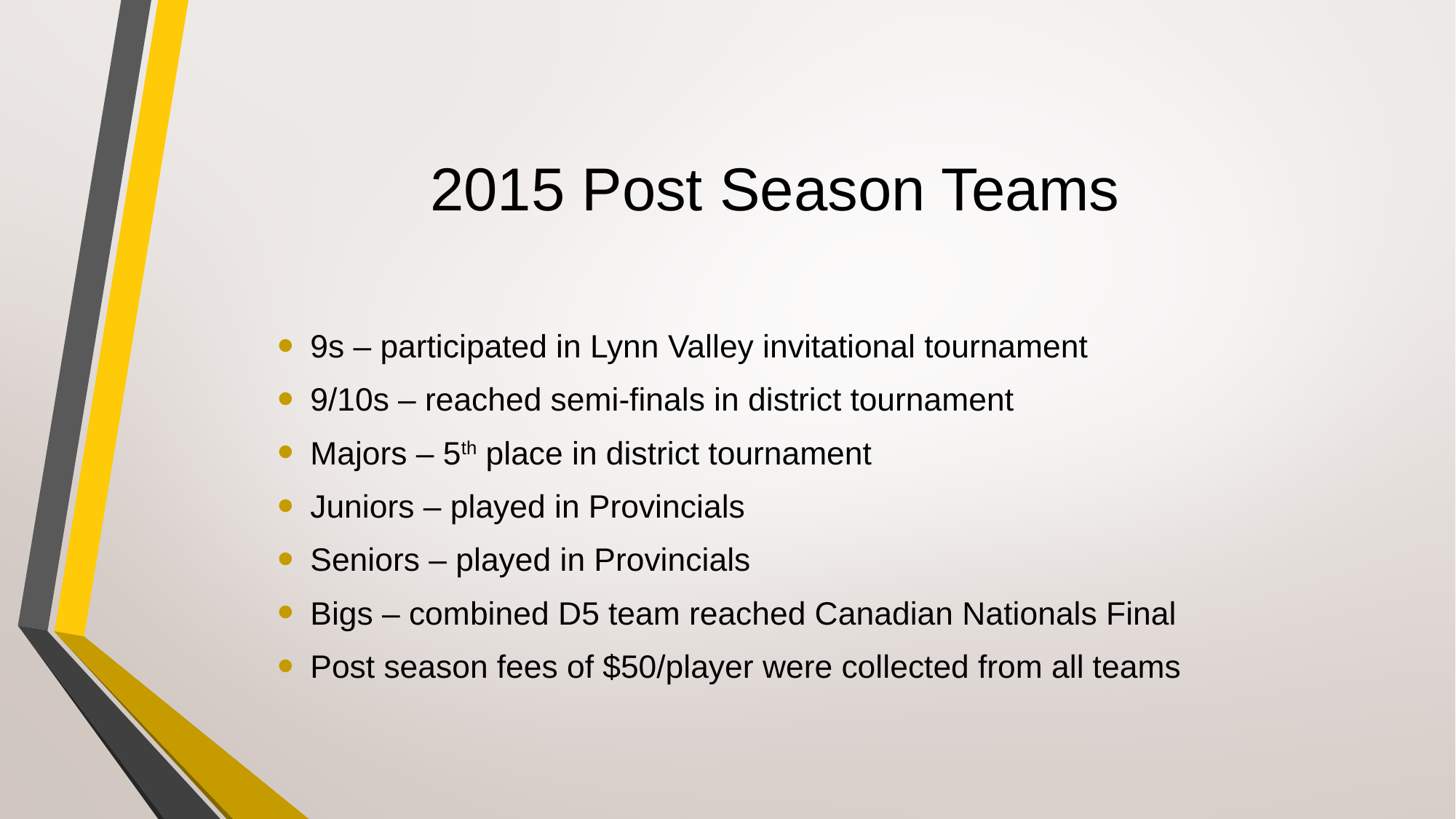

# 2015 Post Season Teams
9s – participated in Lynn Valley invitational tournament
9/10s – reached semi-finals in district tournament
Majors – 5th place in district tournament
Juniors – played in Provincials
Seniors – played in Provincials
Bigs – combined D5 team reached Canadian Nationals Final
Post season fees of $50/player were collected from all teams